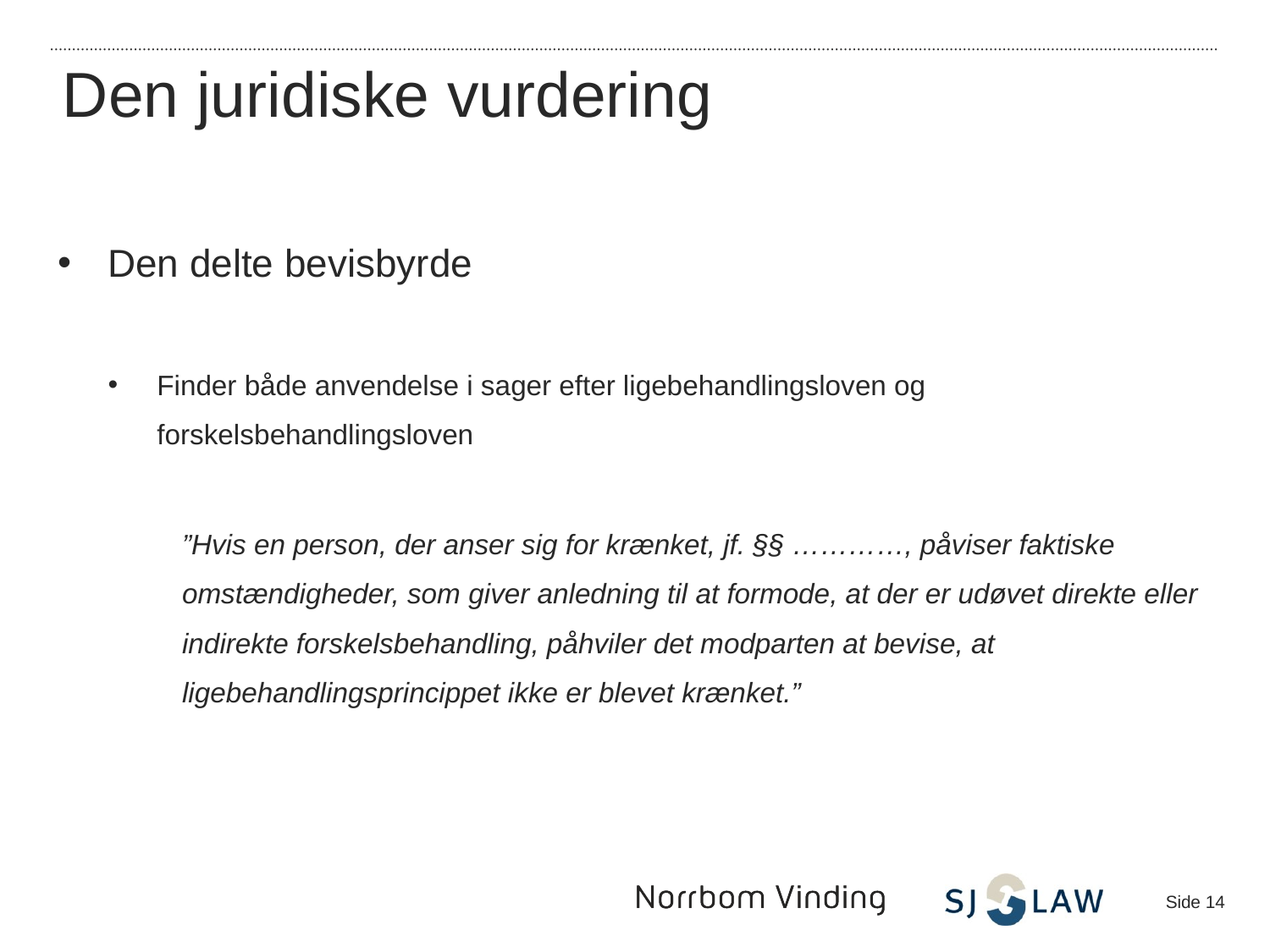

Den juridiske vurdering

Den delte bevisbyrde

Finder både anvendelse i sager efter ligebehandlingsloven og forskelsbehandlingsloven

	”Hvis en person, der anser sig for krænket, jf. §§ …………, påviser faktiske omstændigheder, som giver anledning til at formode, at der er udøvet direkte eller indirekte forskelsbehandling, påhviler det modparten at bevise, at ligebehandlingsprincippet ikke er blevet krænket.”